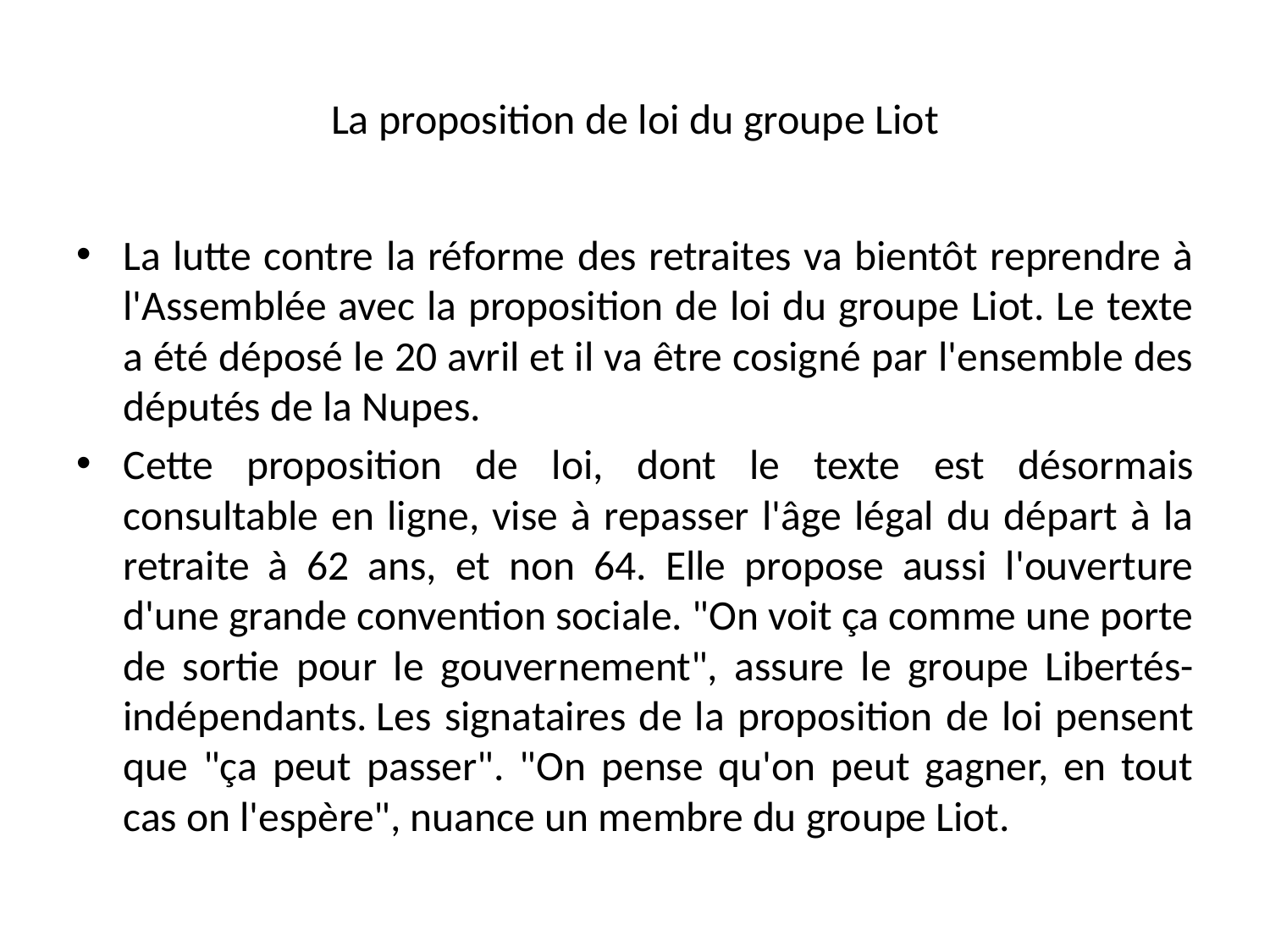

# La proposition de loi du groupe Liot
La lutte contre la réforme des retraites va bientôt reprendre à l'Assemblée avec la proposition de loi du groupe Liot. Le texte a été déposé le 20 avril et il va être cosigné par l'ensemble des députés de la Nupes.
Cette proposition de loi, dont le texte est désormais consultable en ligne, vise à repasser l'âge légal du départ à la retraite à 62 ans, et non 64. Elle propose aussi l'ouverture d'une grande convention sociale. "On voit ça comme une porte de sortie pour le gouvernement", assure le groupe Libertés-indépendants. Les signataires de la proposition de loi pensent que "ça peut passer". "On pense qu'on peut gagner, en tout cas on l'espère", nuance un membre du groupe Liot.